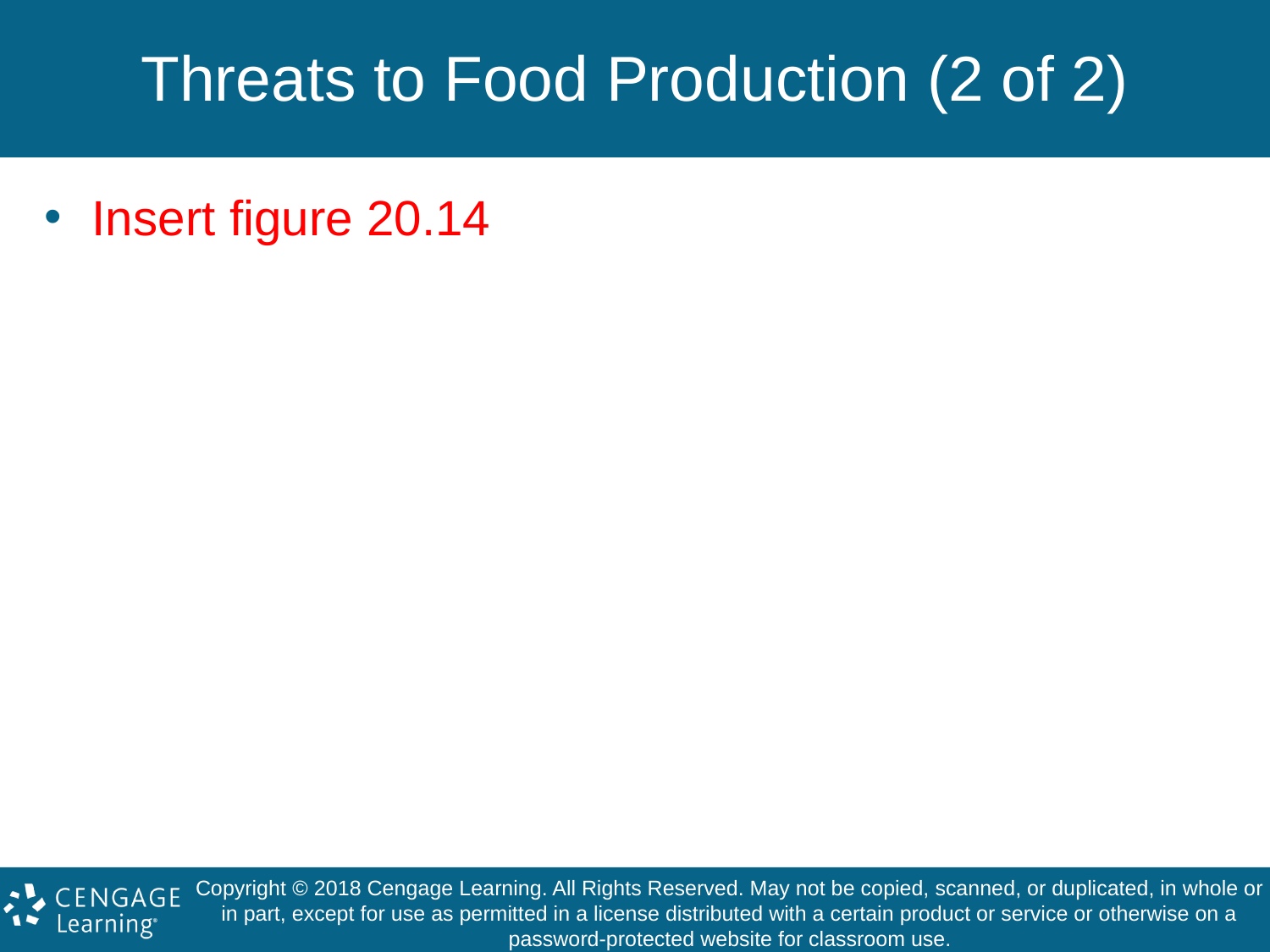

# Threats to Food Production (2 of 2)
Insert figure 20.14